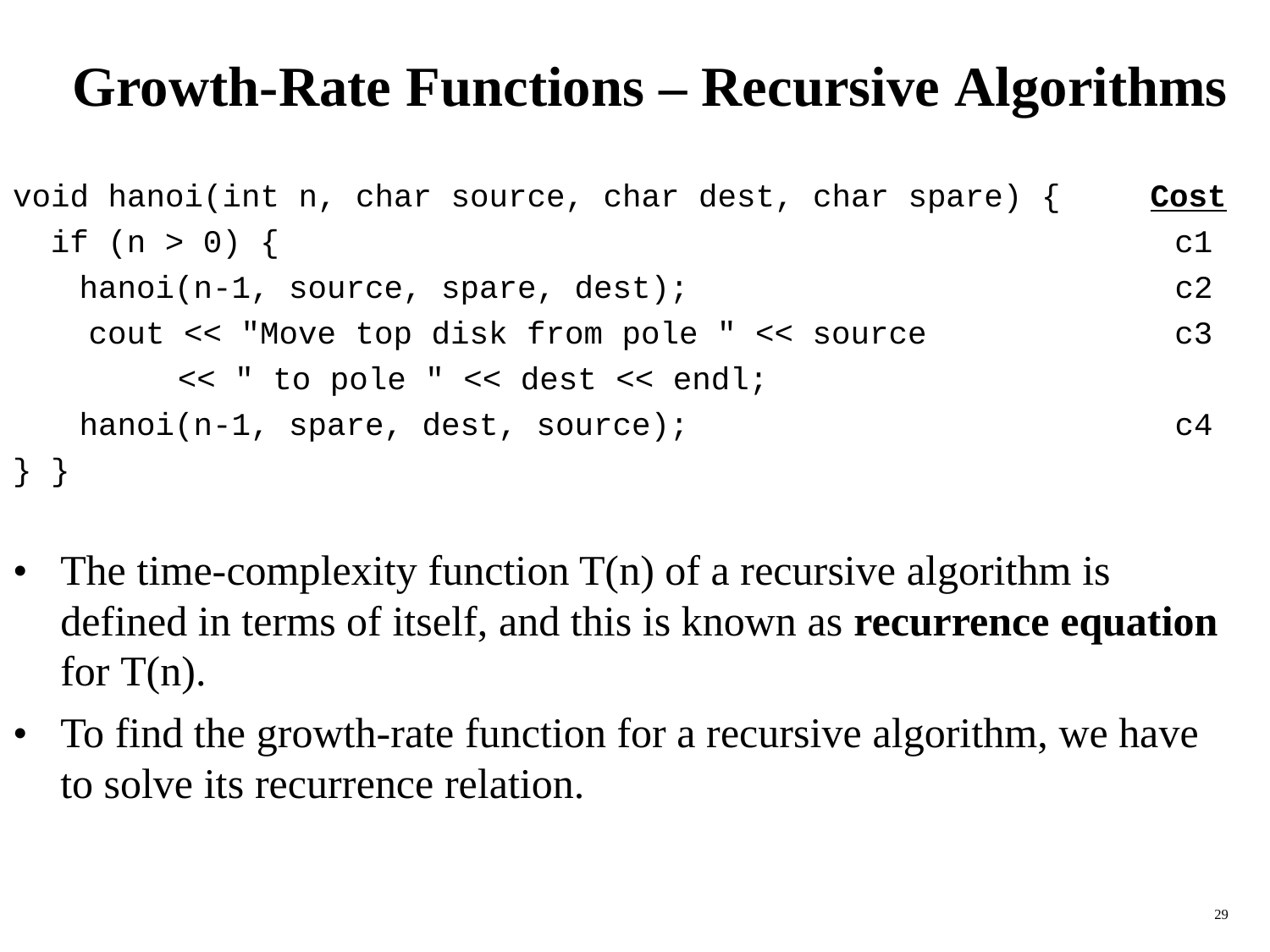

Growth-Rate Functions – Recursive Algorithms
void hanoi(int n, char source, char dest, char spare) {
if (n > 0) {
Cost
c1
hanoi(n-1, source, spare, dest);
cout << "Move top disk from pole " << source
<< " to pole " << dest << endl;
hanoi(n-1, spare, dest, source);
} }
c2
c3
c4
• The time-complexity function T(n) of a recursive algorithm is
defined in terms of itself, and this is known as recurrence equation
for T(n).
• To find the growth-rate function for a recursive algorithm, we have
to solve its recurrence relation.
29